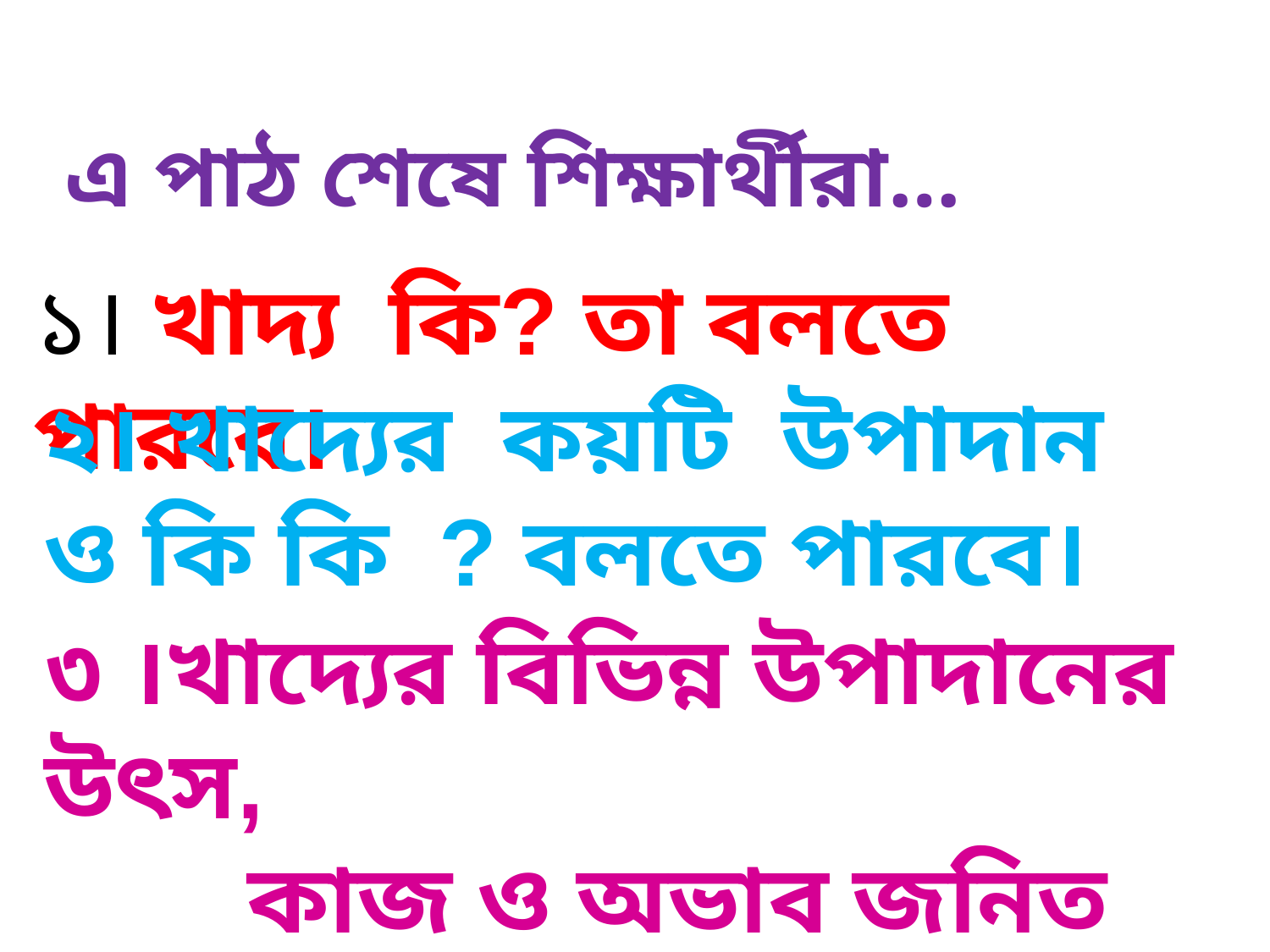

এ পাঠ শেষে শিক্ষার্থীরা…
১। খাদ্য  কি? তা বলতে পারবে।
২। খাদ্যের  কয়টি  উপাদান ও কি কি  ? বলতে পারবে।
৩ ।খাদ্যের বিভিন্ন উপাদানের  উৎস,
   কাজ ও অভাব জনিত সমস্যা বর্ননা করতে পারবে।